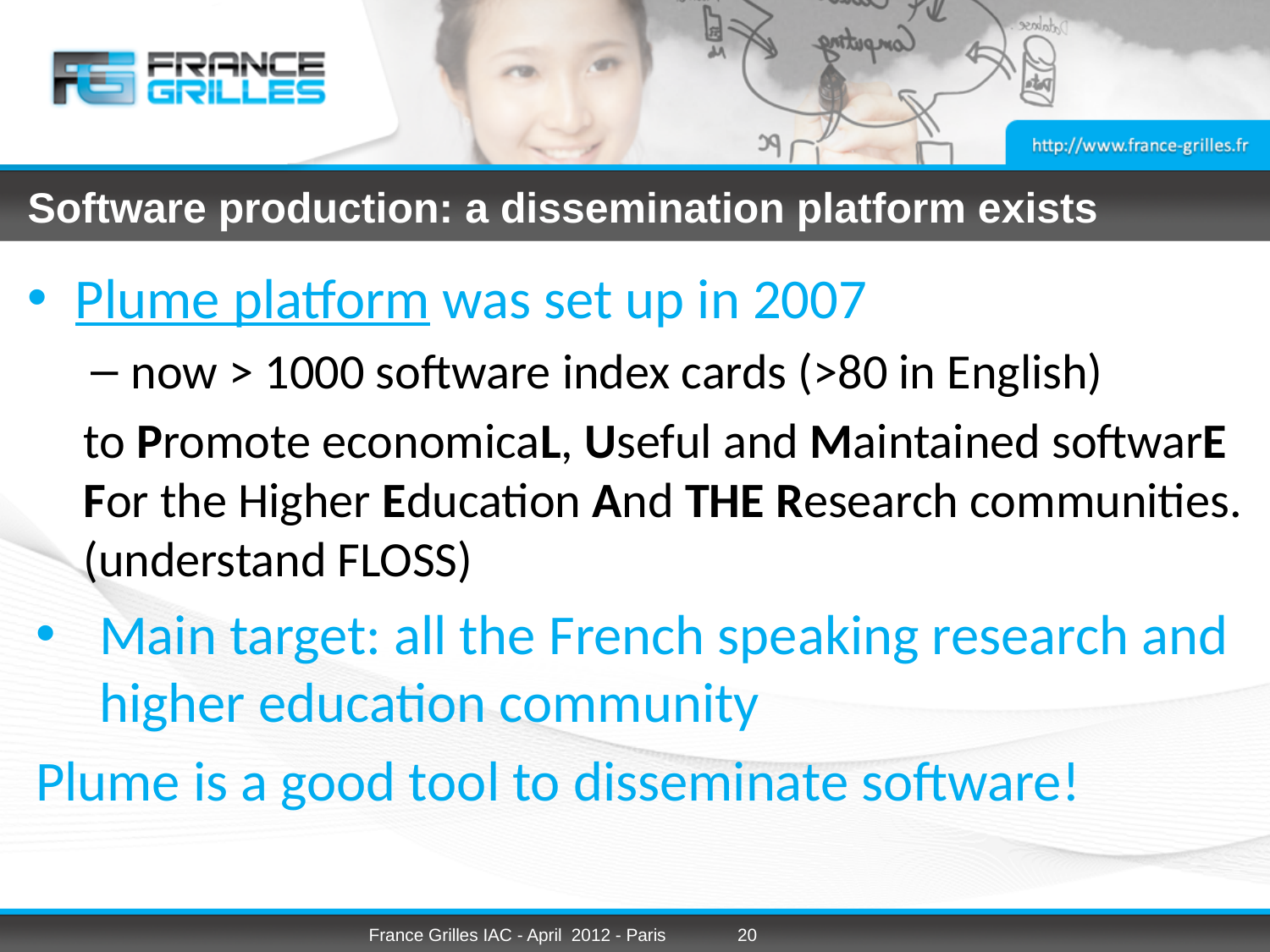

# Software production: a dissemination platform exists
Plume platform was set up in 2007
now > 1000 software index cards (>80 in English)
to Promote economicaL, Useful and Maintained softwarE For the Higher Education And THE Research communities.(understand FLOSS)
Main target: all the French speaking research and higher education community
Plume is a good tool to disseminate software!
France Grilles IAC - April  2012 - Paris
20